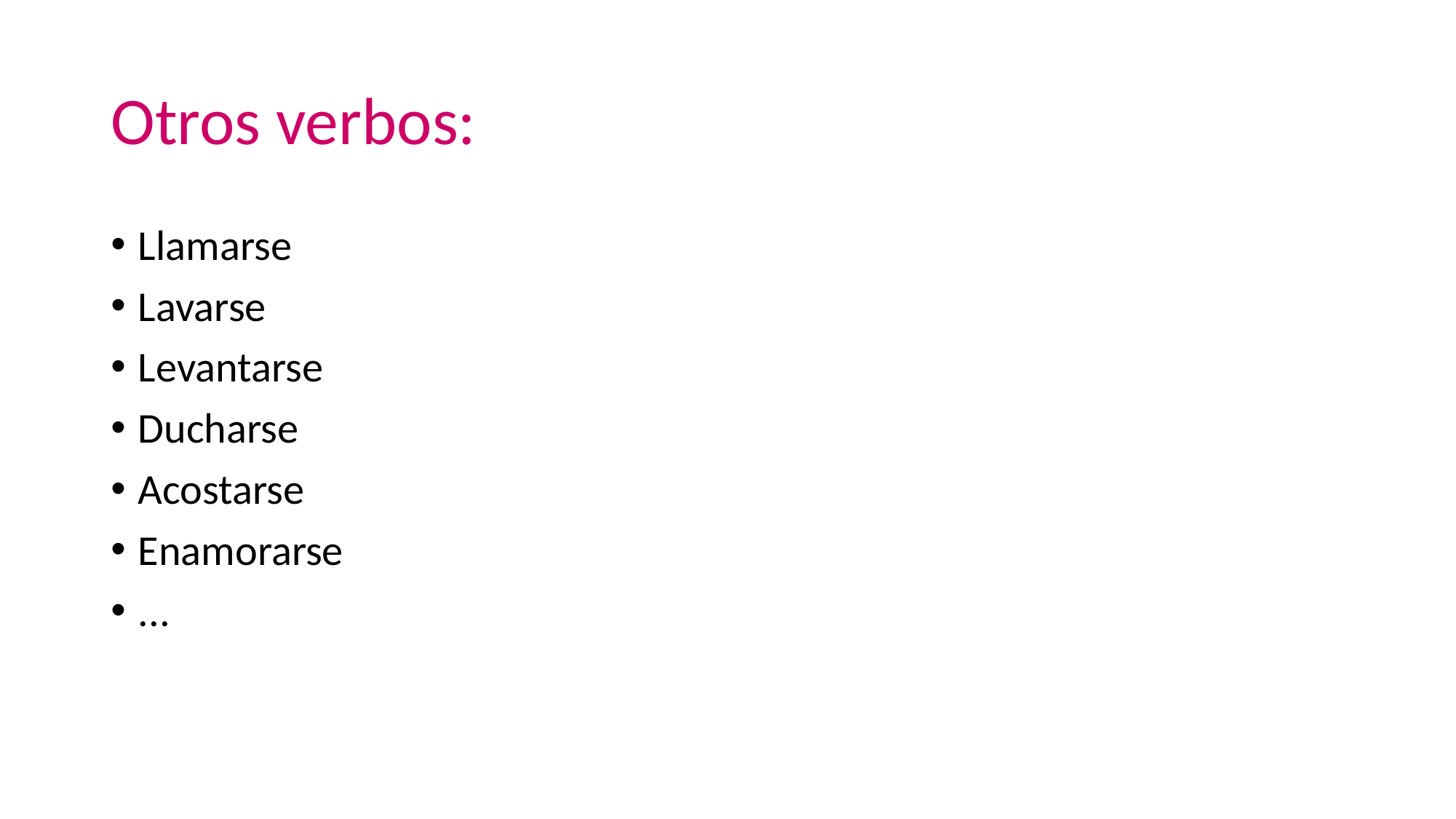

# Otros verbos:
Llamarse
Lavarse
Levantarse
Ducharse
Acostarse
Enamorarse
...